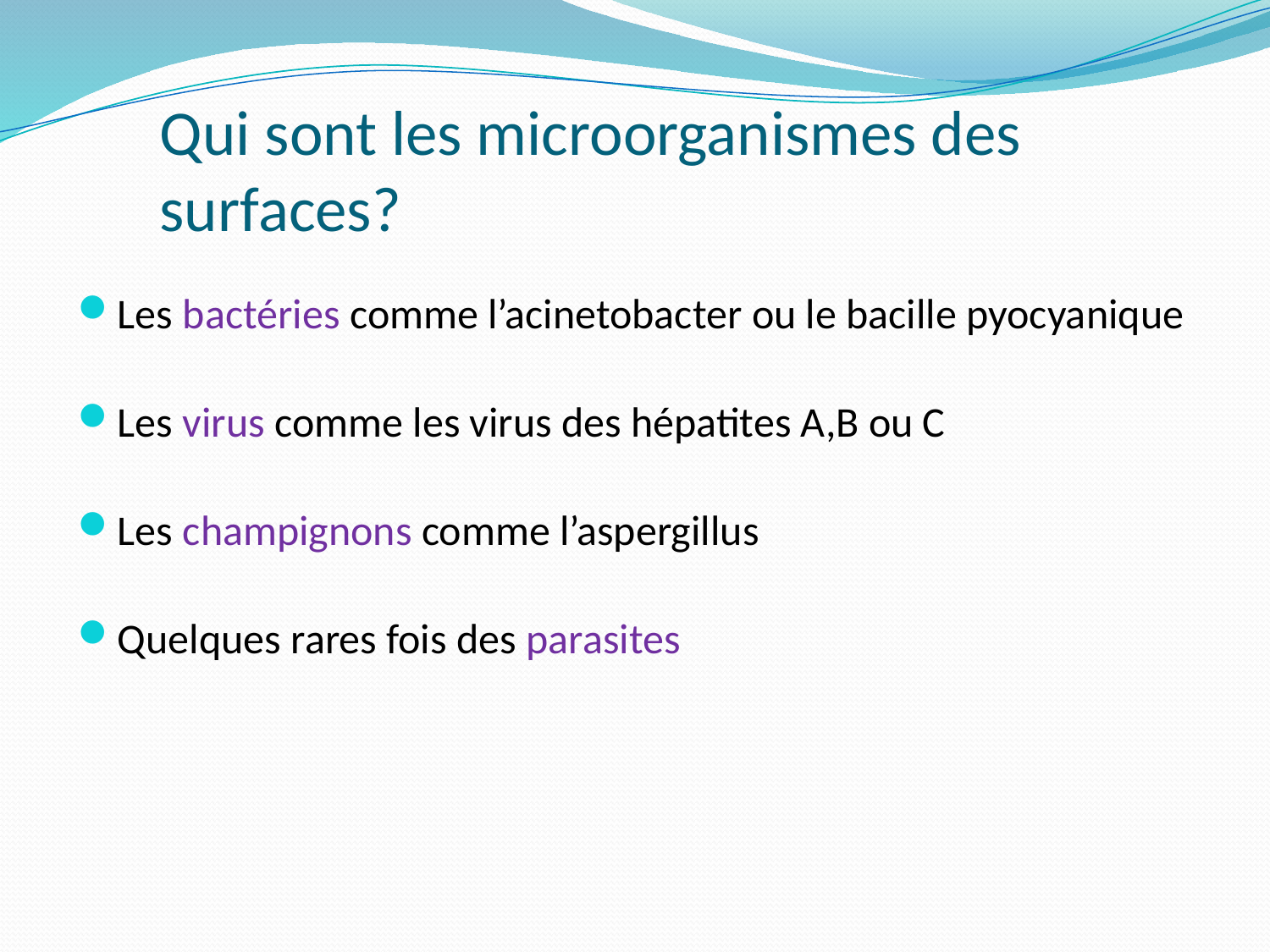

# Qui sont les microorganismes des surfaces?
Les bactéries comme l’acinetobacter ou le bacille pyocyanique

Les virus comme les virus des hépatites A,B ou C

Les champignons comme l’aspergillus

Quelques rares fois des parasites